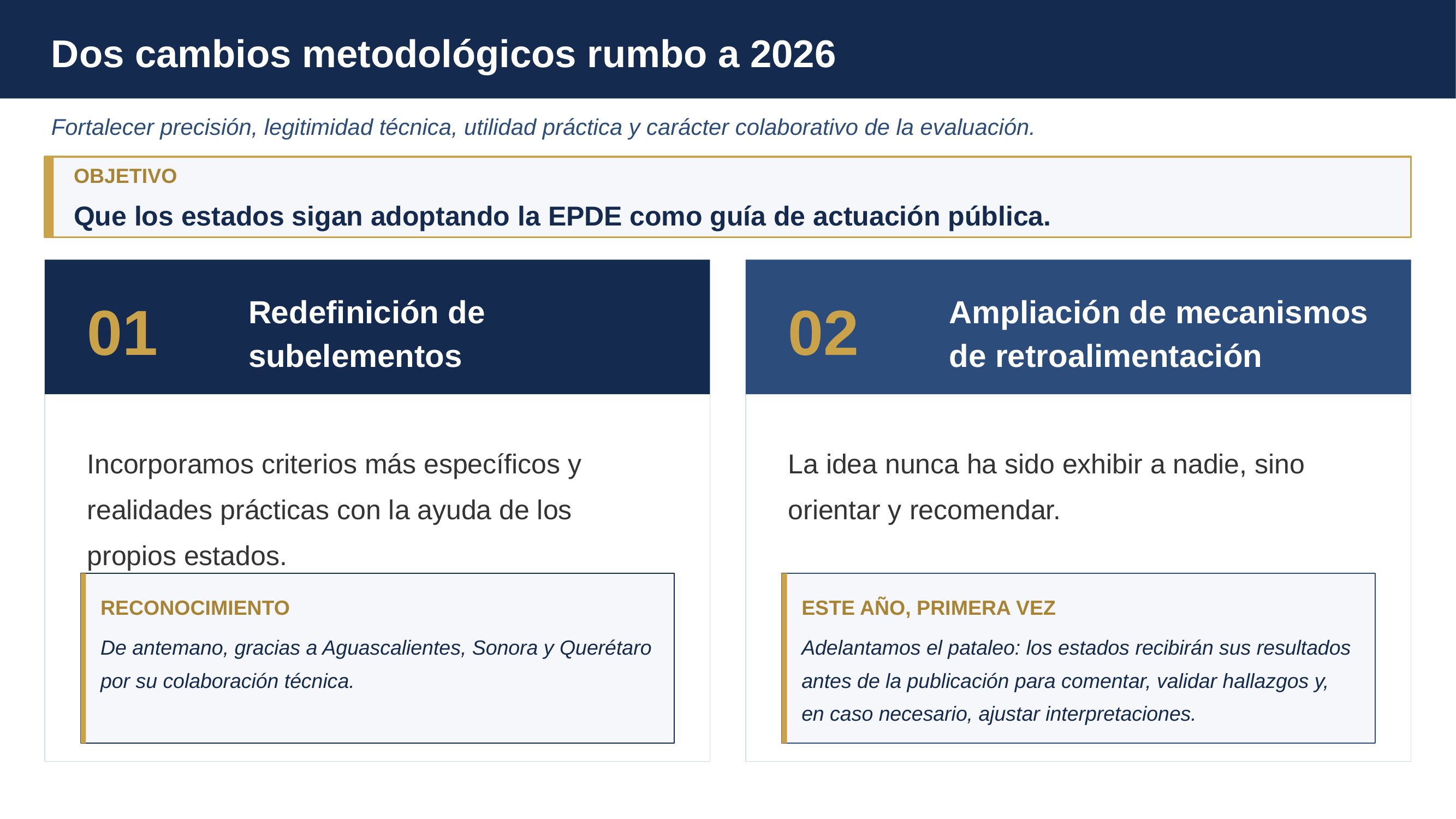

Dos cambios metodológicos rumbo a 2026
Fortalecer precisión, legitimidad técnica, utilidad práctica y carácter colaborativo de la evaluación.

OBJETIVO
Que los estados sigan adoptando la EPDE como guía de actuación pública.

Redefinición de subelementos
Ampliación de mecanismos de retroalimentación
01
02
Incorporamos criterios más específicos y realidades prácticas con la ayuda de los propios estados.
La idea nunca ha sido exhibir a nadie, sino orientar y recomendar.

RECONOCIMIENTO
De antemano, gracias a Aguascalientes, Sonora y Querétaro por su colaboración técnica.
ESTE AÑO, PRIMERA VEZ
Adelantamos el pataleo: los estados recibirán sus resultados antes de la publicación para comentar, validar hallazgos y, en caso necesario, ajustar interpretaciones.